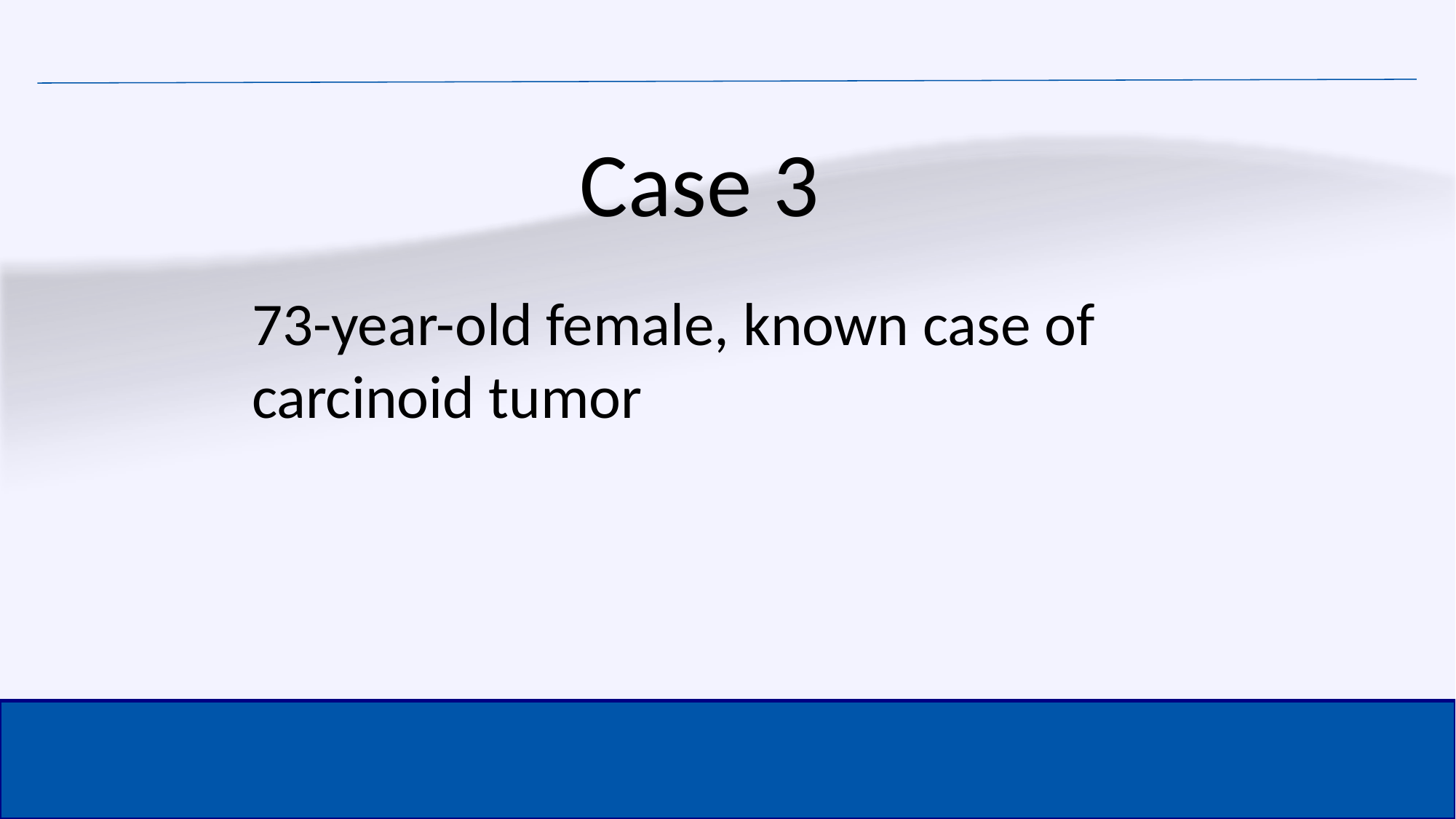

Case 3
73-year-old female, known case of carcinoid tumor